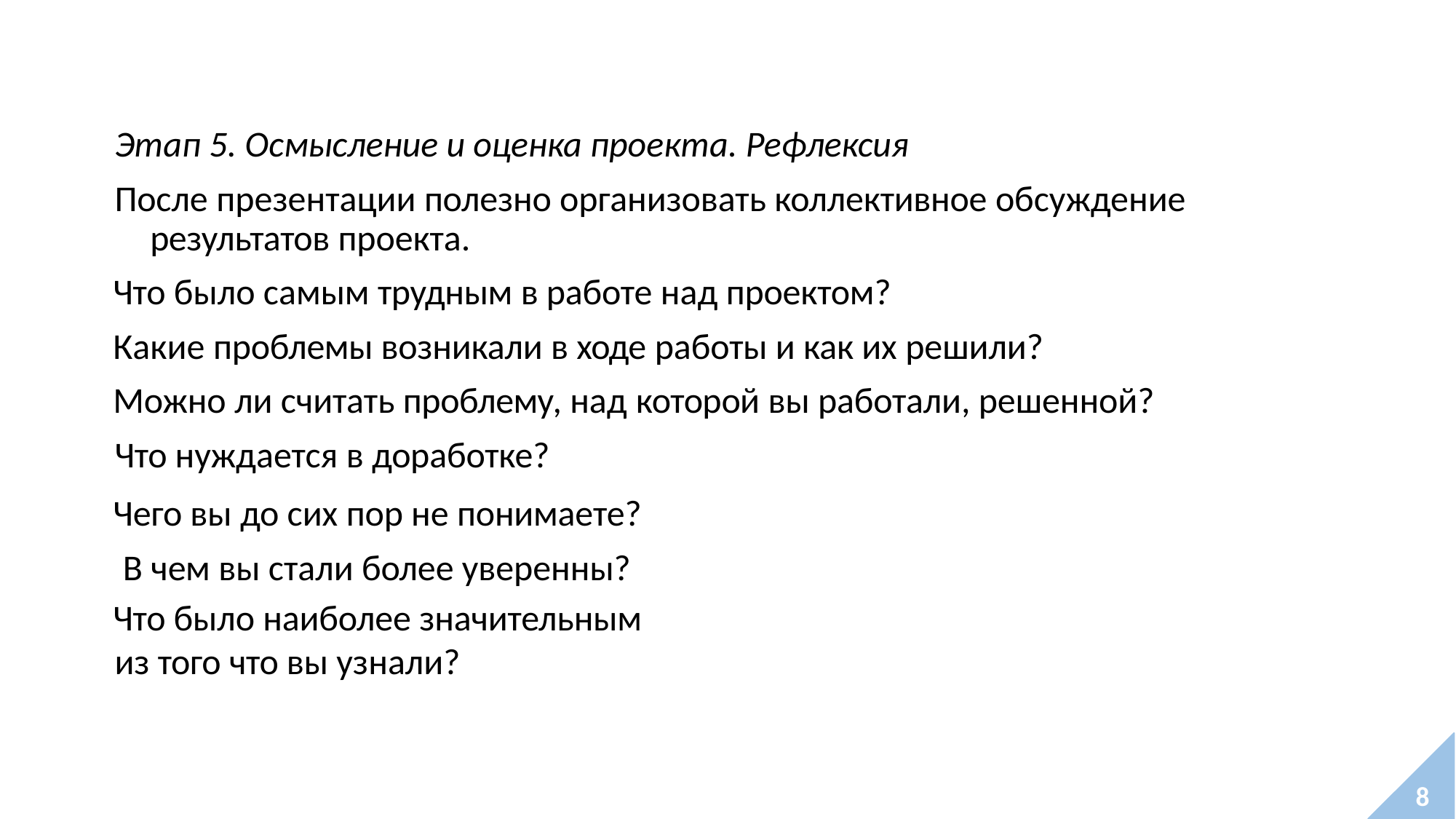

Этап 5. Осмысление и оценка проекта. Рефлексия
После презентации полезно организовать коллективное обсуждение  результатов проекта.
Что было самым трудным в работе над проектом?
Какие проблемы возникали в ходе работы и как их решили?
Можно ли считать проблему, над которой вы работали, решенной?  Что нуждается в доработке?
Чего вы до сих пор не понимаете?  В чем вы стали более уверенны?
Что было наиболее значительным из того что вы узнали?
8